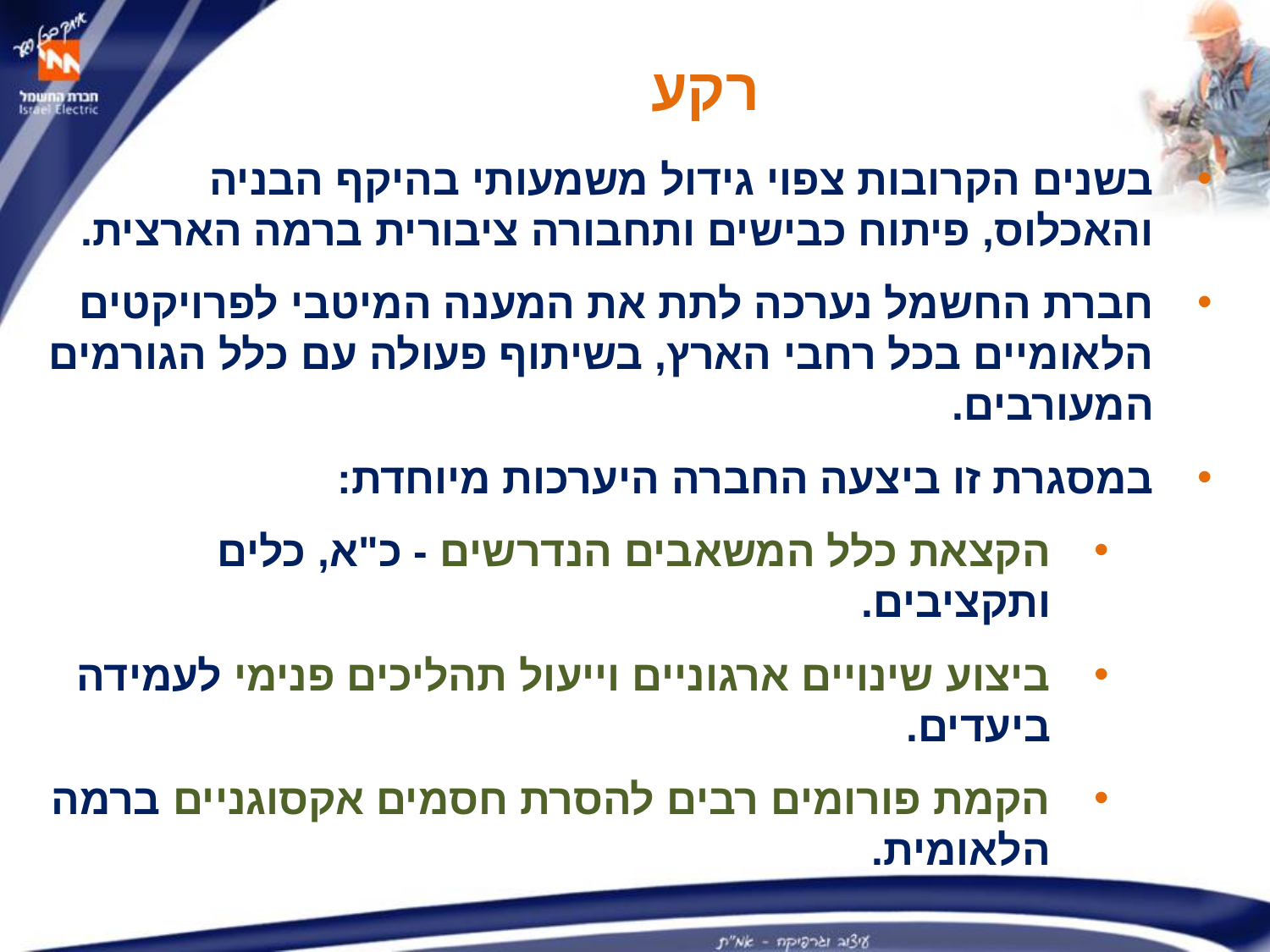

רקע
בשנים הקרובות צפוי גידול משמעותי בהיקף הבניה והאכלוס, פיתוח כבישים ותחבורה ציבורית ברמה הארצית.
חברת החשמל נערכה לתת את המענה המיטבי לפרויקטים הלאומיים בכל רחבי הארץ, בשיתוף פעולה עם כלל הגורמים המעורבים.
במסגרת זו ביצעה החברה היערכות מיוחדת:
הקצאת כלל המשאבים הנדרשים - כ"א, כלים ותקציבים.
ביצוע שינויים ארגוניים וייעול תהליכים פנימי לעמידה ביעדים.
הקמת פורומים רבים להסרת חסמים אקסוגניים ברמה הלאומית.